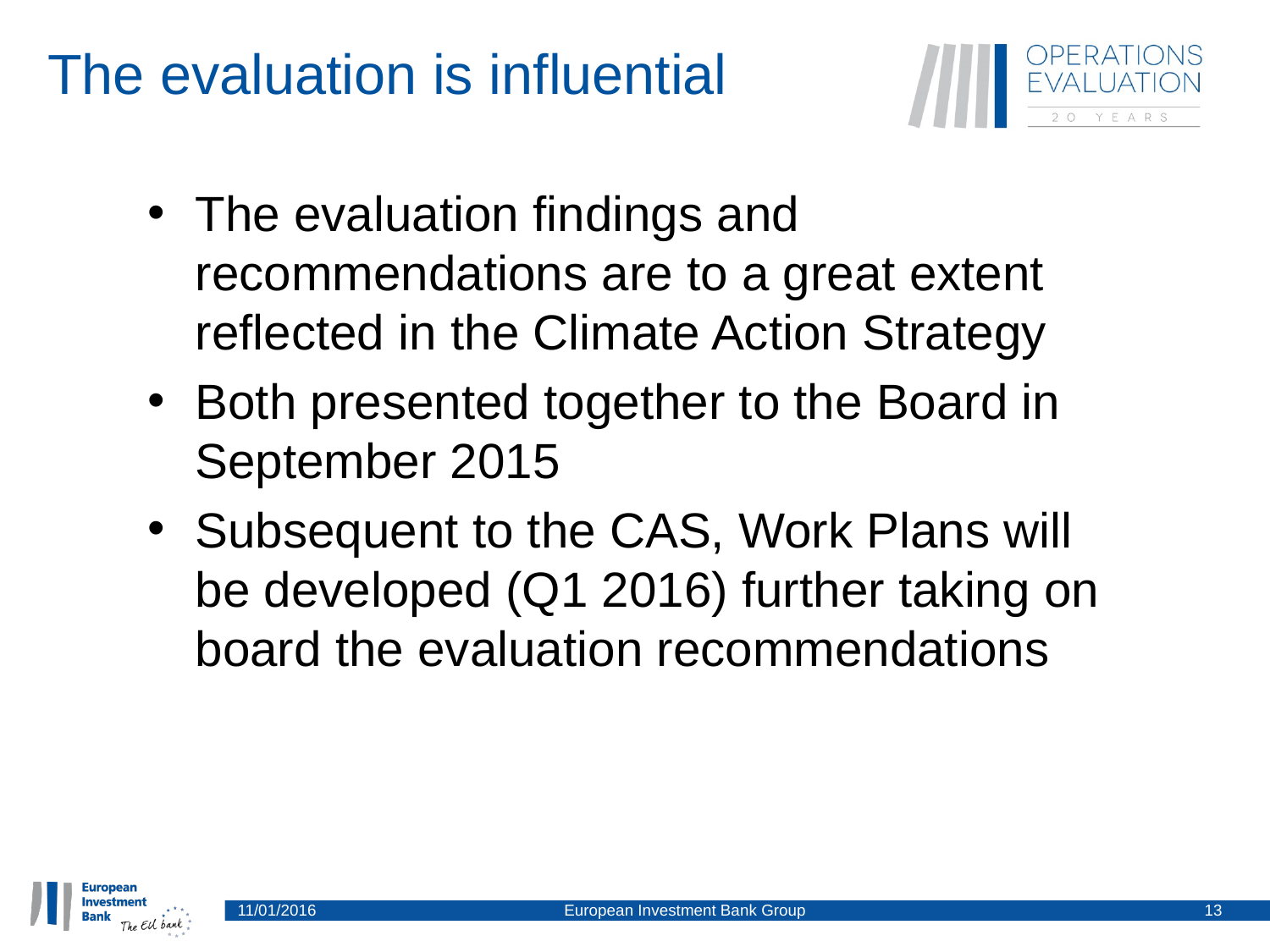

# The evaluation is influential
The evaluation findings and recommendations are to a great extent reflected in the Climate Action Strategy
Both presented together to the Board in September 2015
Subsequent to the CAS, Work Plans will be developed (Q1 2016) further taking on board the evaluation recommendations
11/01/2016
European Investment Bank Group
13